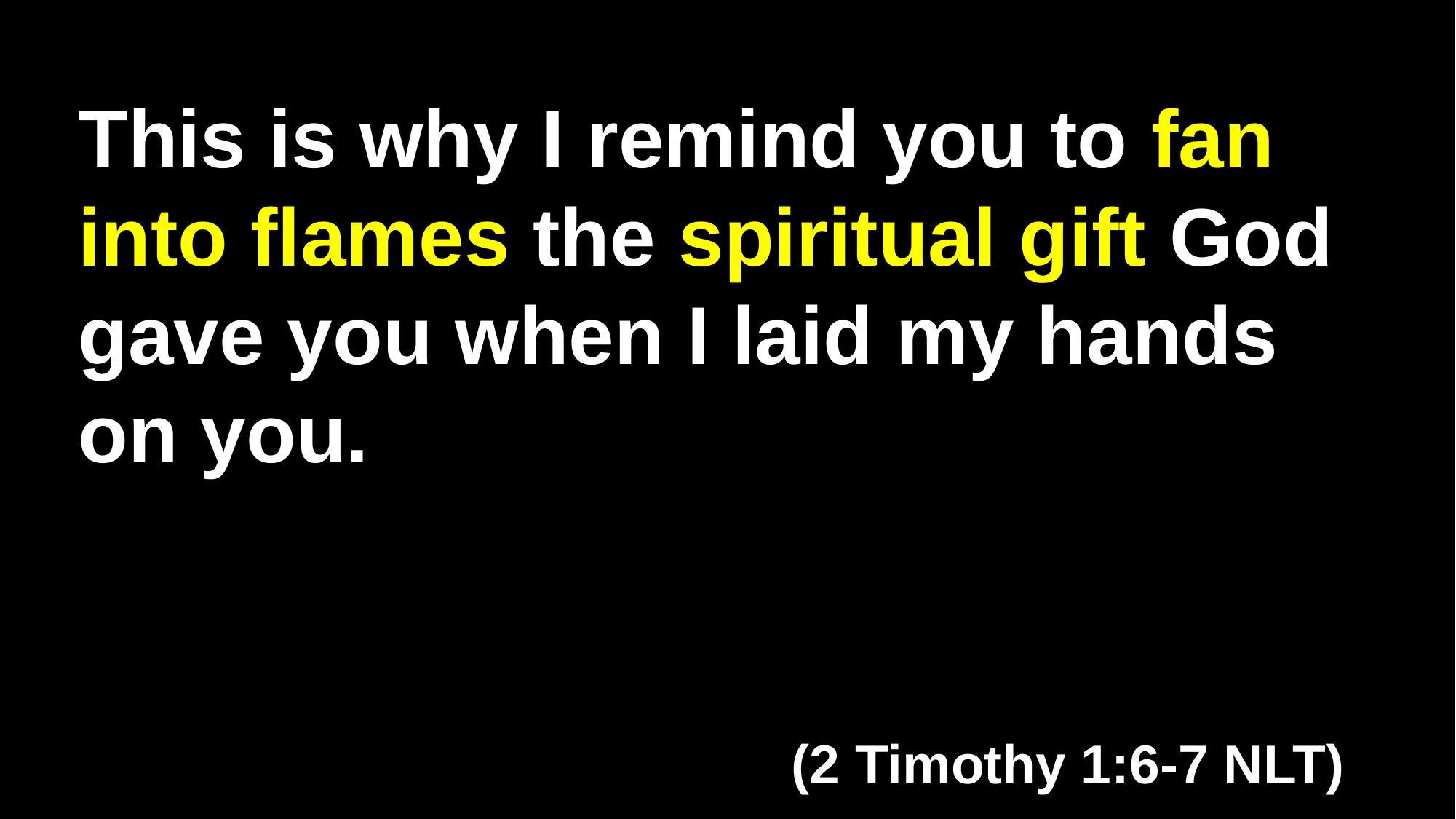

This is why I remind you to fan into flames the spiritual gift God gave you when I laid my hands on you.

(2 Timothy 1:6-7 NLT)